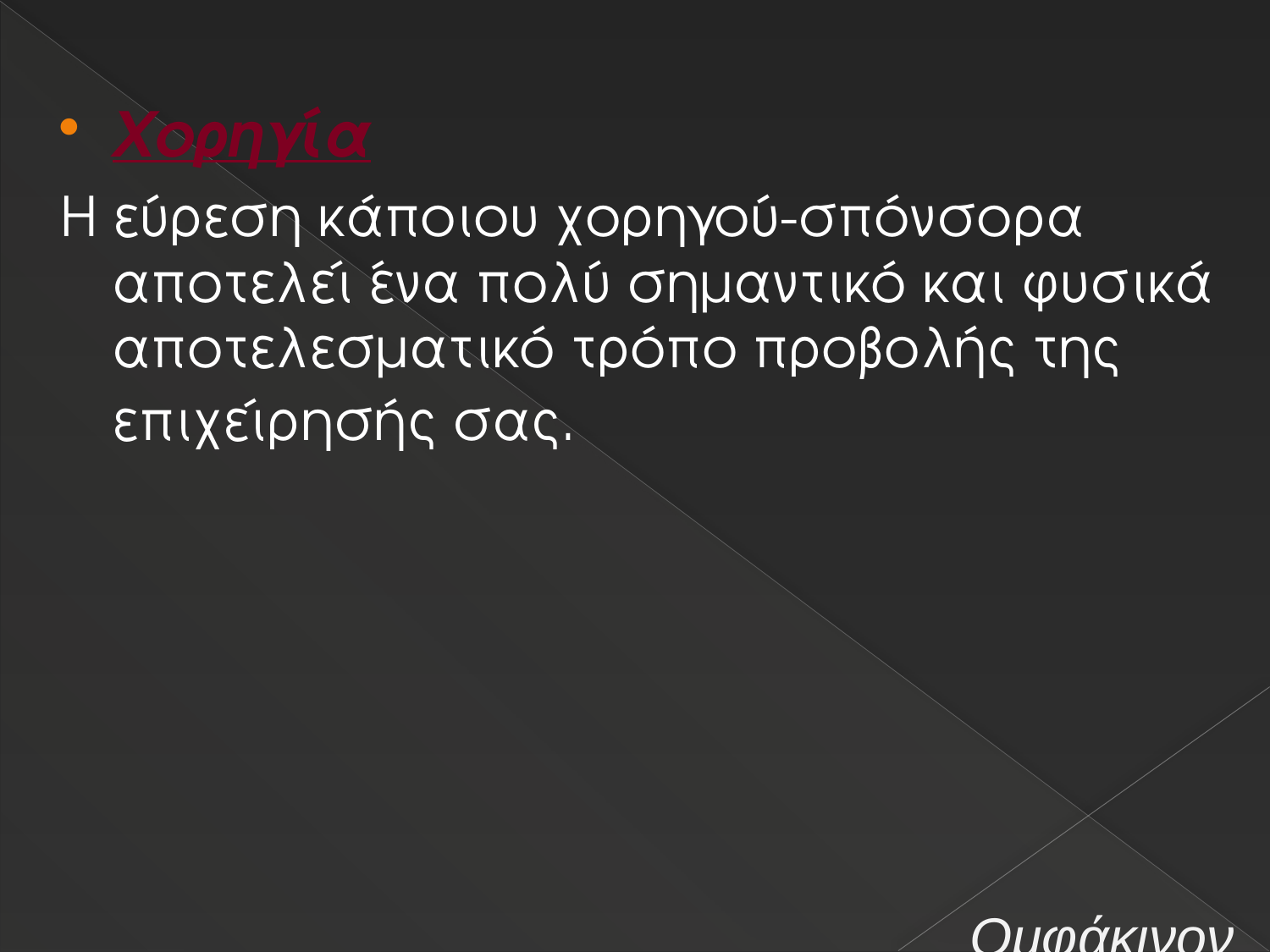

Χορηγία
Η εύρεση κάποιου χορηγού-σπόνσορα  αποτελεί ένα πολύ σημαντικό και φυσικά αποτελεσματικό τρόπο προβολής της επιχείρησής σας.

                                                     Ομφάκινον